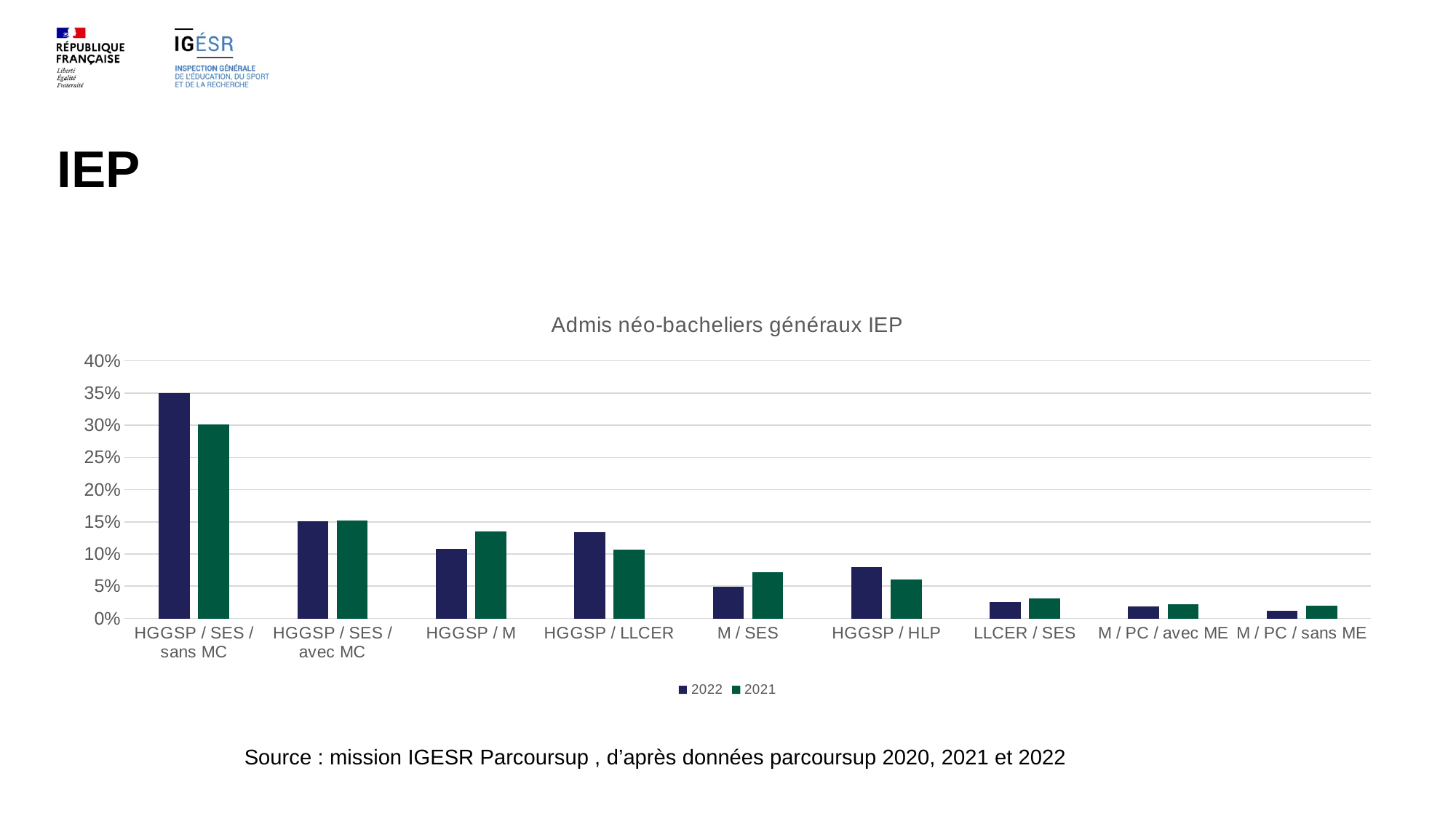

# IEP

### Chart: Admis néo-bacheliers généraux IEP

| Category | 2022 | 2021 |
|---|---|---|
| HGGSP / SES / sans MC | 0.35000000000000003 | 0.3009985734664765 |
| HGGSP / SES / avec MC | 0.15122950819672137 | 0.15216357584403234 |
| HGGSP / M | 0.10778688524590167 | 0.13456966238706614 |
| HGGSP / LLCER | 0.134016393442623 | 0.10651450309082264 |
| M / SES | 0.04877049180327871 | 0.07227769852591537 |
| HGGSP / HLP | 0.07909836065573772 | 0.06086543033761295 |
| LLCER / SES | 0.02540983606557378 | 0.031383737517831675 |
| M / PC / avec ME | 0.018852459016393448 | 0.022349025202092247 |
| M / PC / sans ME | 0.011885245901639344 | 0.019971469329529246 |
Source : mission IGESR Parcoursup , d’après données parcoursup 2020, 2021 et 2022